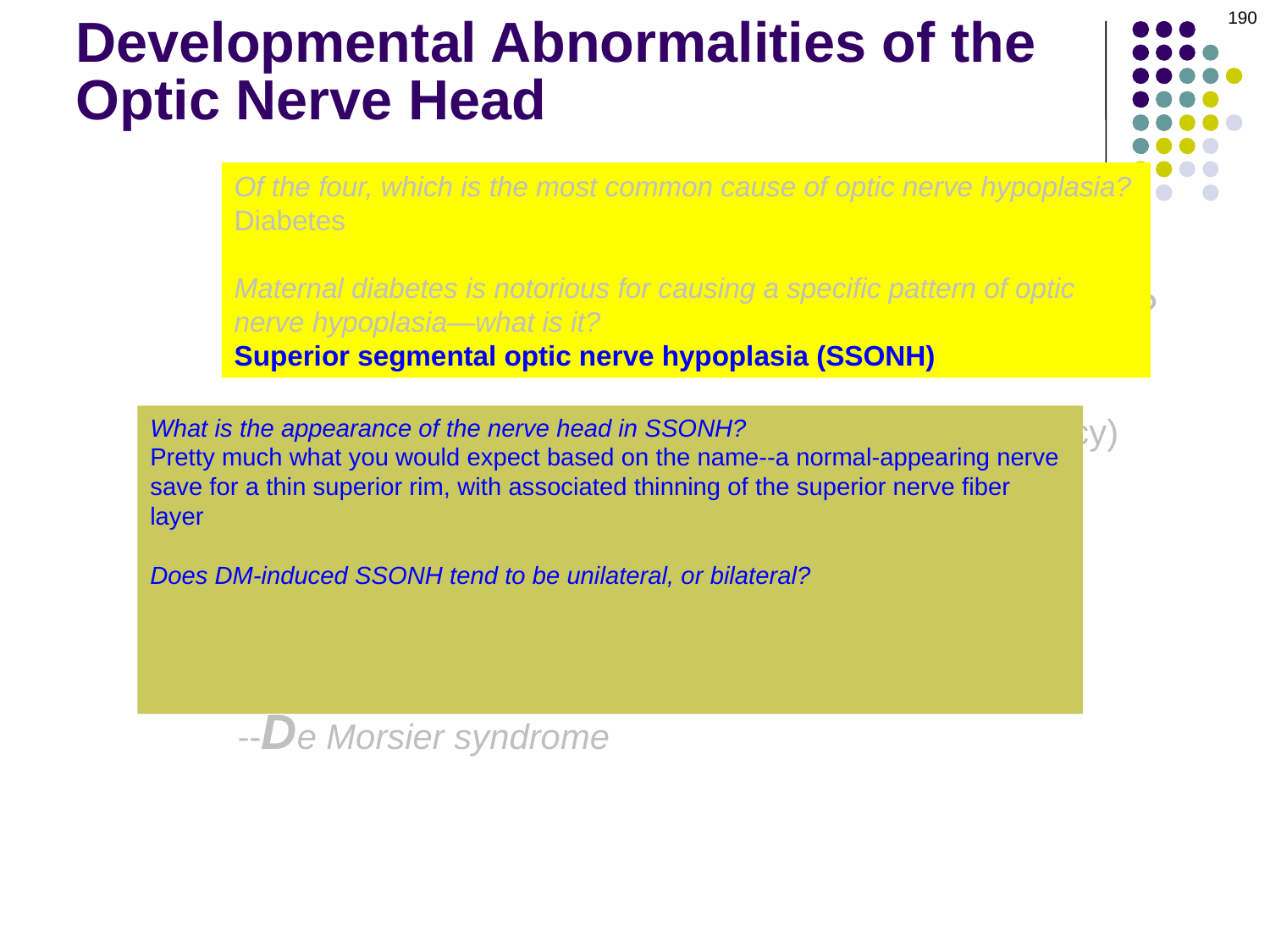

190
Developmental Abnormalities of the Optic Nerve Head
Of the four, which is the most common cause of optic nerve hypoplasia?
Diabetes

Maternal diabetes is notorious for causing a specific pattern of optic nerve hypoplasia—what is it?
Superior segmental optic nerve hypoplasia (SSONH)
What are the 4 D’s of optic nerve hypoplasia?

--Drink (ie, heavy EtOH consumption during pregnancy)

--Diabetes

--Drugs (especially Dilantin or other seizure meds)

--De Morsier syndrome
What is the appearance of the nerve head in SSONH?
Pretty much what you would expect based on the name--a normal-appearing nerve save for a thin superior rim, with associated thinning of the superior nerve fiber layer

Does DM-induced SSONH tend to be unilateral, or bilateral?
Bilateral

What pattern of VF loss is associated with SSONH?
Bitemporal inferior loss that doesn’t respect the vertical midline